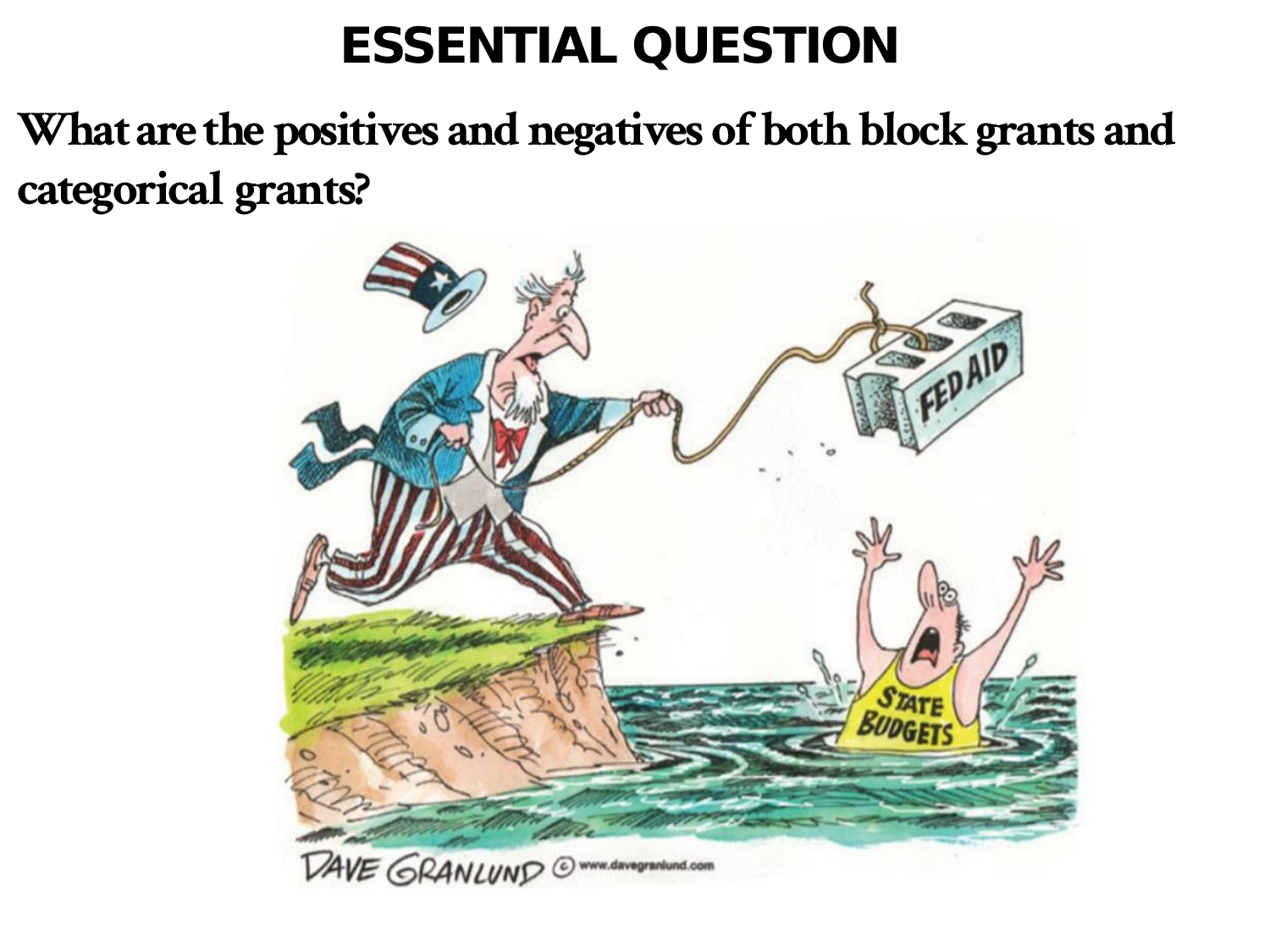

# ESSENTIAL QUESTION
What are the positives and negatives of both block grants and  categorical grants?